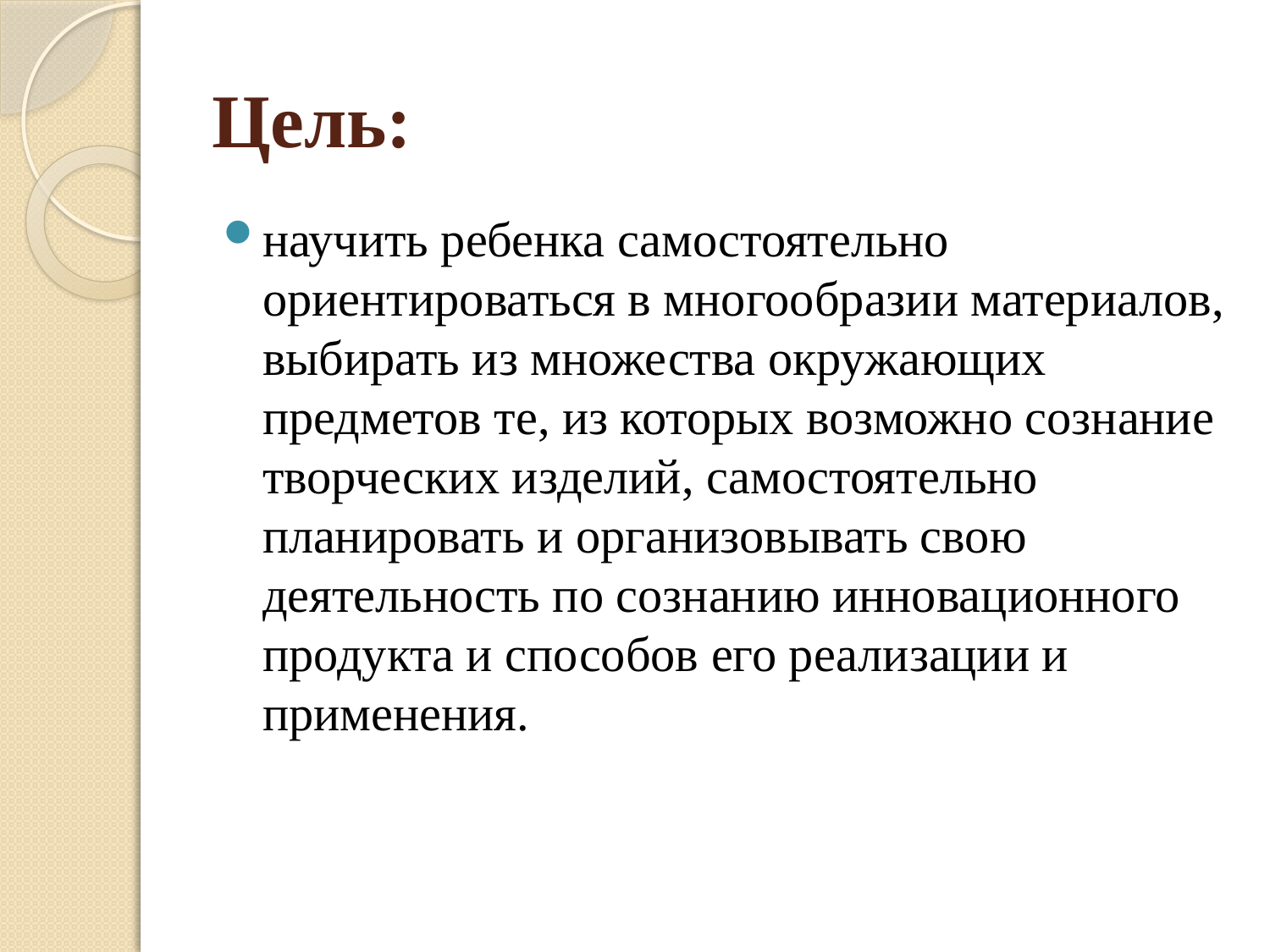

# Цель:
научить ребенка самостоятельно ориентироваться в многообразии материалов, выбирать из множества окружающих предметов те, из которых возможно сознание творческих изделий, самостоятельно планировать и организовывать свою деятельность по сознанию инновационного продукта и способов его реализации и применения.